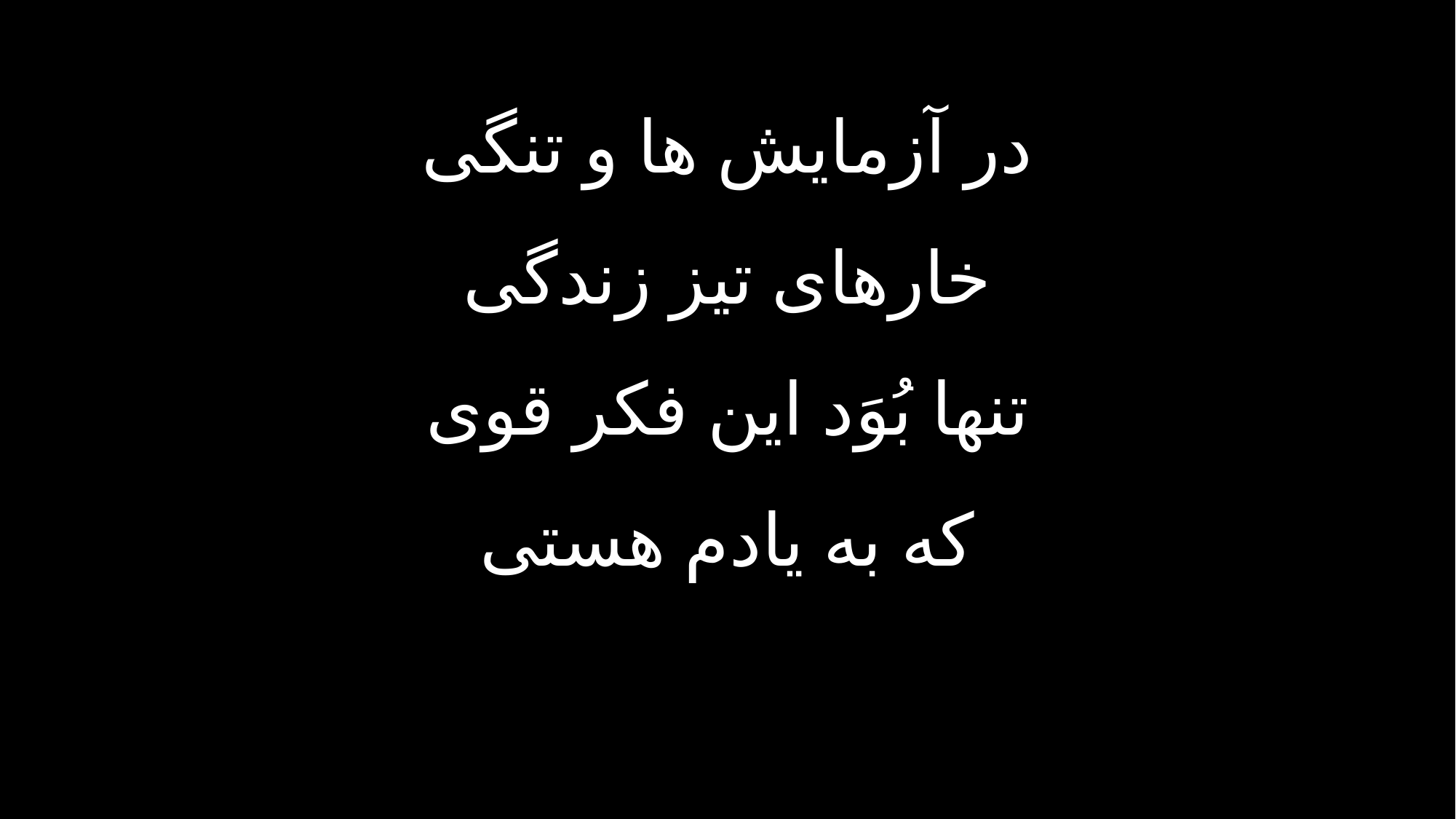

در آزمایش ها و تنگی
خارهای تیز زندگی
تنها بُوَد این فکر قوی
که به یادم هستی